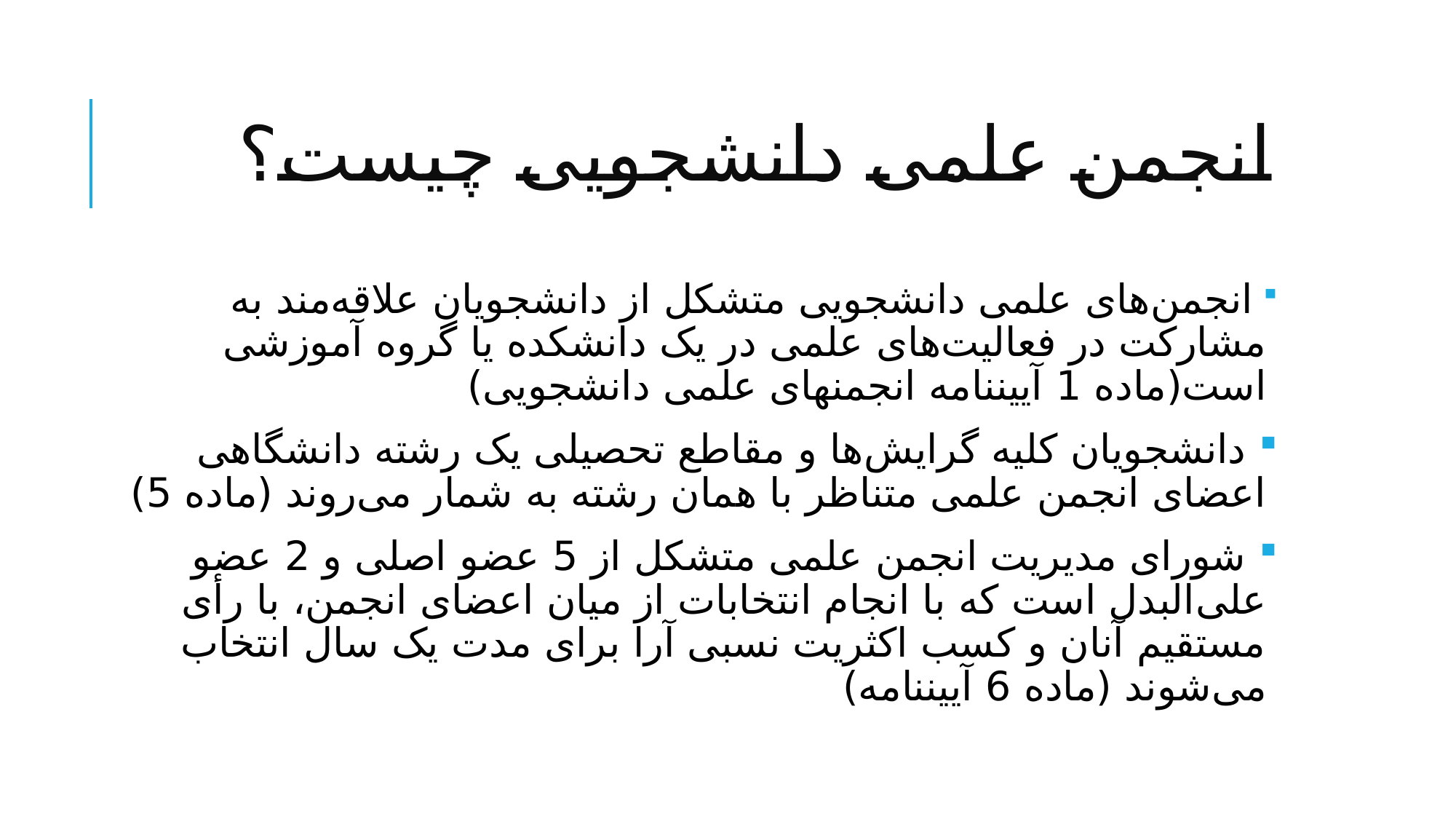

# انجمن علمی دانشجویی چیست؟
 انجمن‌های علمی دانشجویی متشکل از دانشجویان علاقه‌مند به مشارکت در فعالیت‌های علمی در یک دانشکده یا گروه آموزشی است(ماده 1 آیین­نامه انجمن­های علمی دانشجویی)
 دانشجویان کلیه گرایش‌ها و مقاطع تحصیلی یک رشته دانشگاهی اعضای انجمن علمی متناظر با همان رشته به شمار می‌روند (ماده 5)
 شورای مدیریت انجمن علمی متشکل از 5 عضو اصلی و 2 عضو علی‌البدل است که با انجام انتخابات از میان اعضای انجمن، با رأی مستقیم آنان و کسب اکثریت نسبی آرا برای مدت یک سال انتخاب می‌شوند (ماده 6 آیین­نامه)